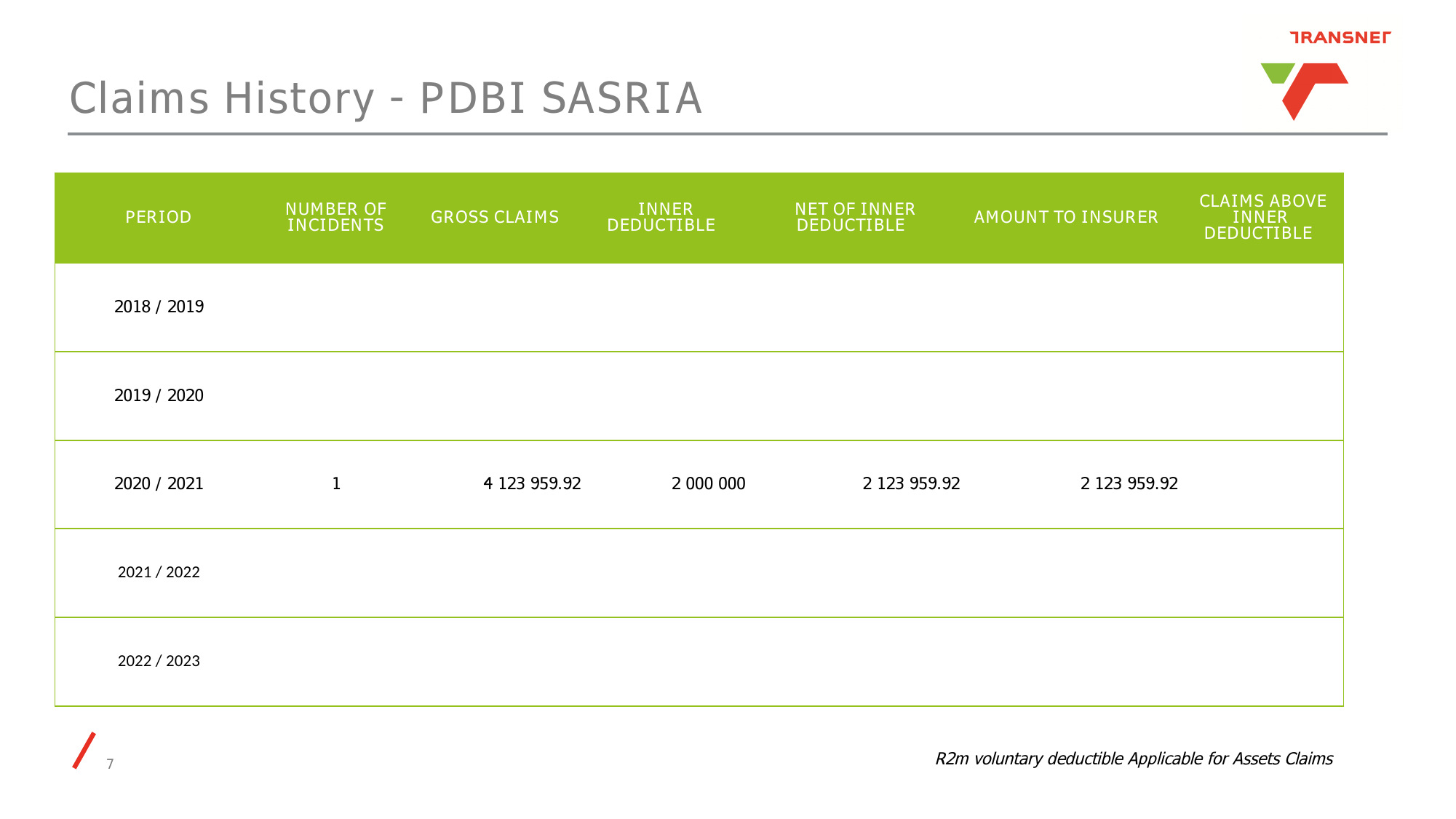

# Claims History - PDBI SASRIA
| PERIOD | NUMBER OF INCIDENTS | GROSS CLAIMS | INNER DEDUCTIBLE | NET OF INNER DEDUCTIBLE | AMOUNT TO INSURER | CLAIMS ABOVE INNER DEDUCTIBLE |
| --- | --- | --- | --- | --- | --- | --- |
| 2018 / 2019 |  |  |  |  |  |  |
| 2019 / 2020 |  |  |  |  |  |  |
| 2020 / 2021 | 1 | 4 123 959.92 | 2 000 000 | 2 123 959.92 | 2 123 959.92 |  |
| 2021 / 2022 |  |  |  |  |  |  |
| 2022 / 2023 |  |  |  |  |  |  |
R2m voluntary deductible Applicable for Assets Claims